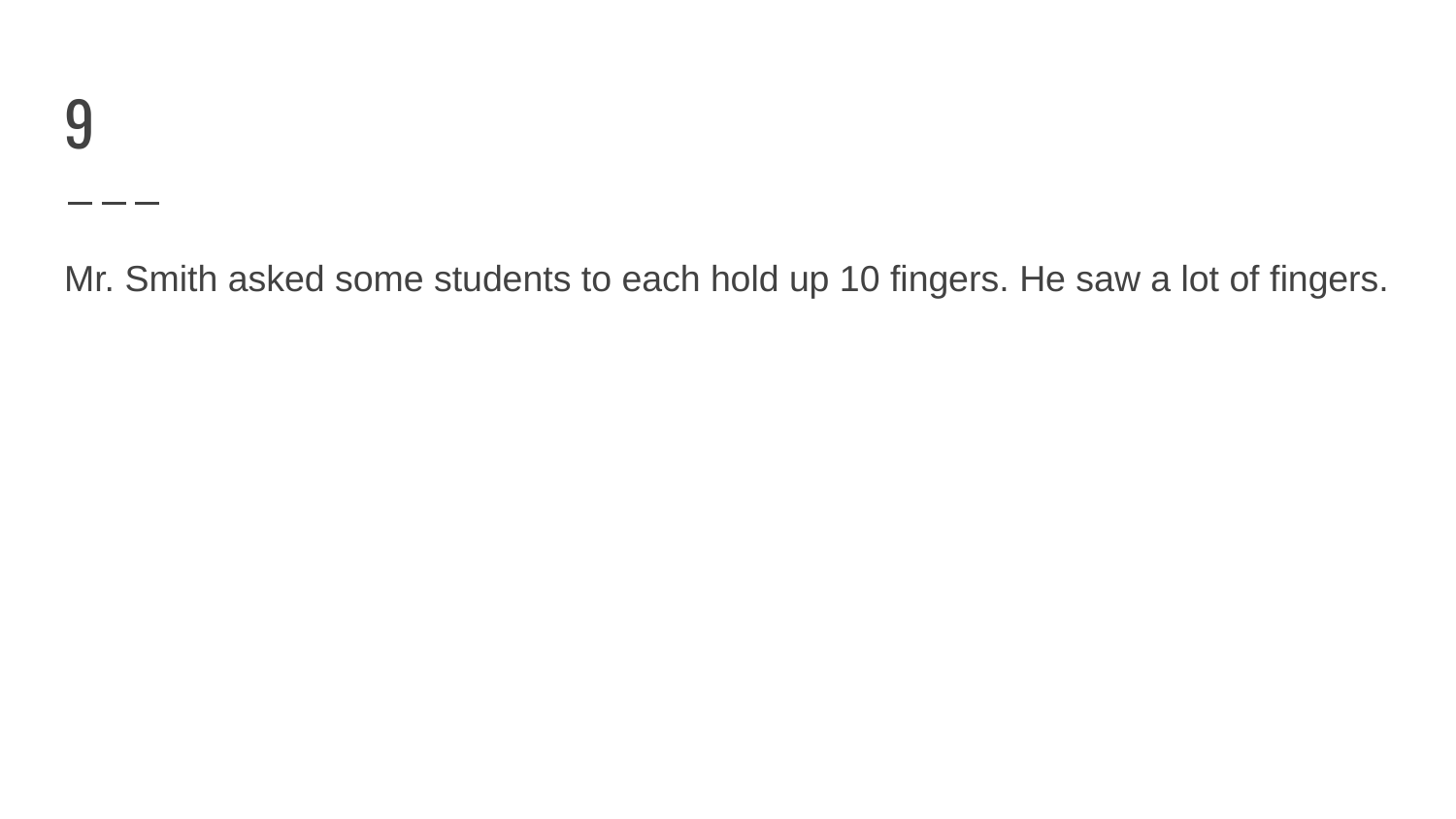

# 9
Mr. Smith asked some students to each hold up 10 fingers. He saw a lot of fingers.